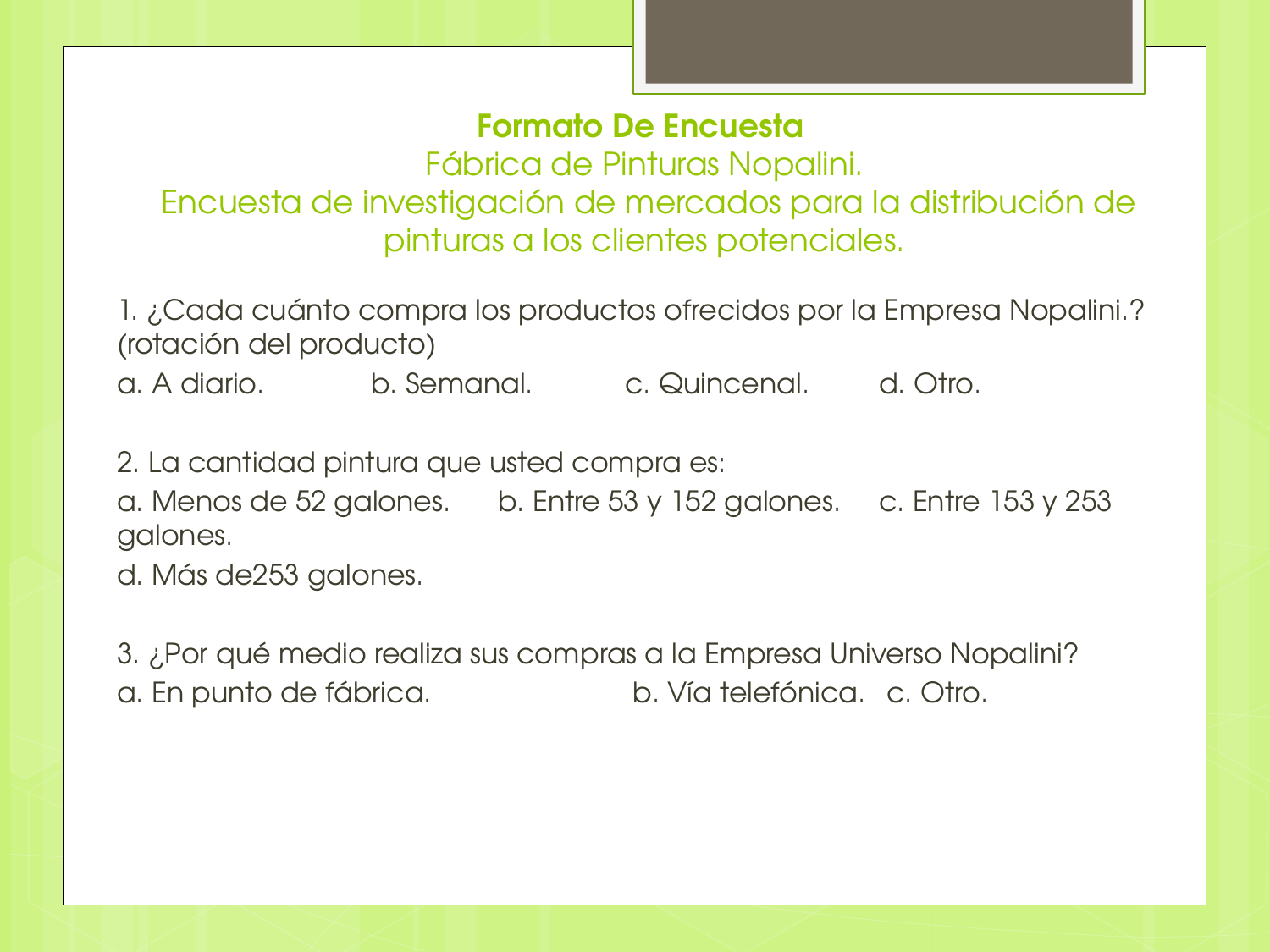

# Formato De Encuesta Fábrica de Pinturas Nopalini. Encuesta de investigación de mercados para la distribución de pinturas a los clientes potenciales.
1. ¿Cada cuánto compra los productos ofrecidos por la Empresa Nopalini.? (rotación del producto)
a. A diario. 	b. Semanal. 	c. Quincenal. 	d. Otro.

2. La cantidad pintura que usted compra es:
a. Menos de 52 galones. 	b. Entre 53 y 152 galones. 	c. Entre 153 y 253 galones.
d. Más de253 galones.

3. ¿Por qué medio realiza sus compras a la Empresa Universo Nopalini?
a. En punto de fábrica.		 b. Vía telefónica.	 c. Otro.